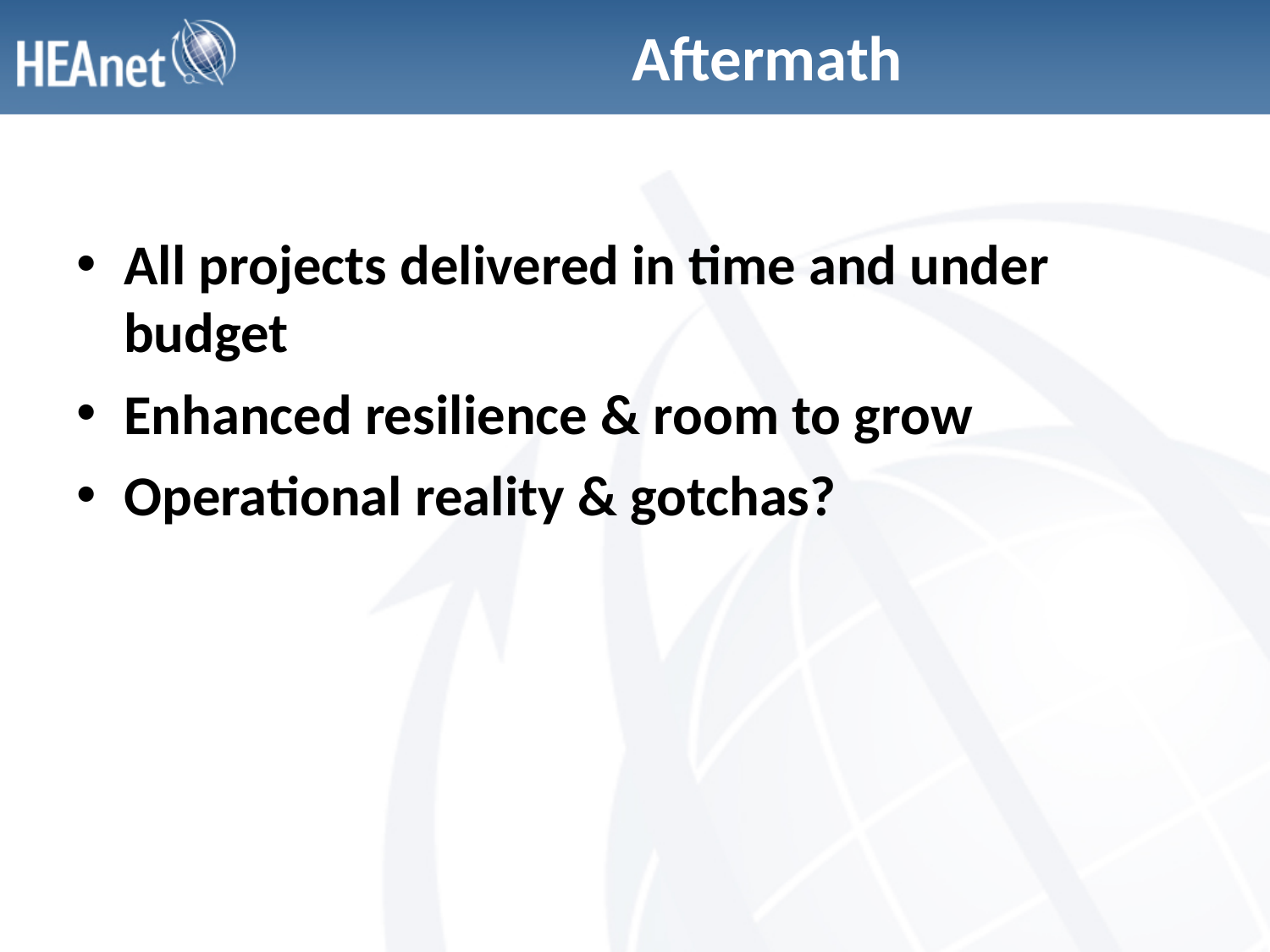

# Aftermath
All projects delivered in time and under budget
Enhanced resilience & room to grow
Operational reality & gotchas?